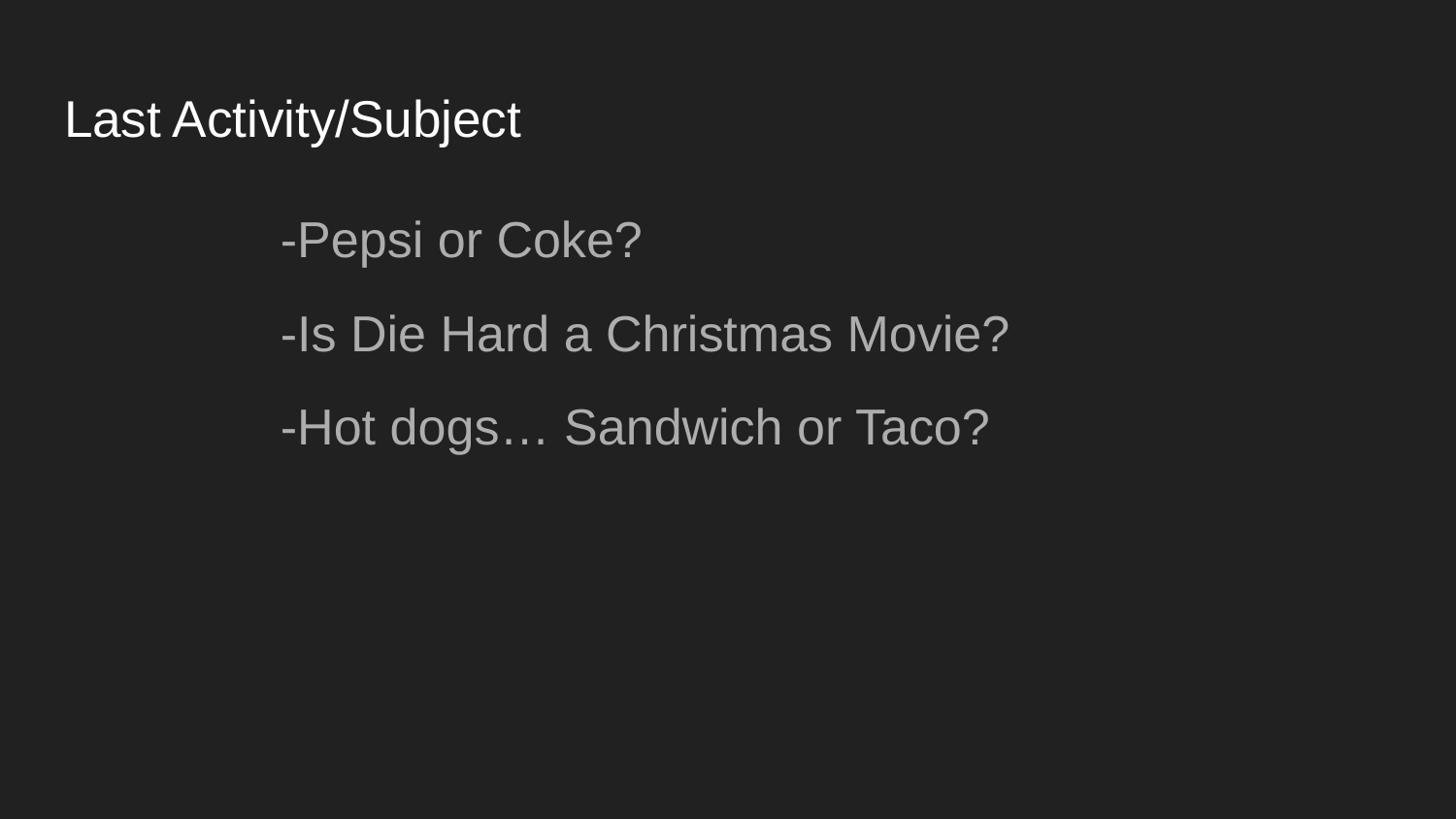

# Last Activity/Subject
-Pepsi or Coke?
-Is Die Hard a Christmas Movie?
-Hot dogs… Sandwich or Taco?